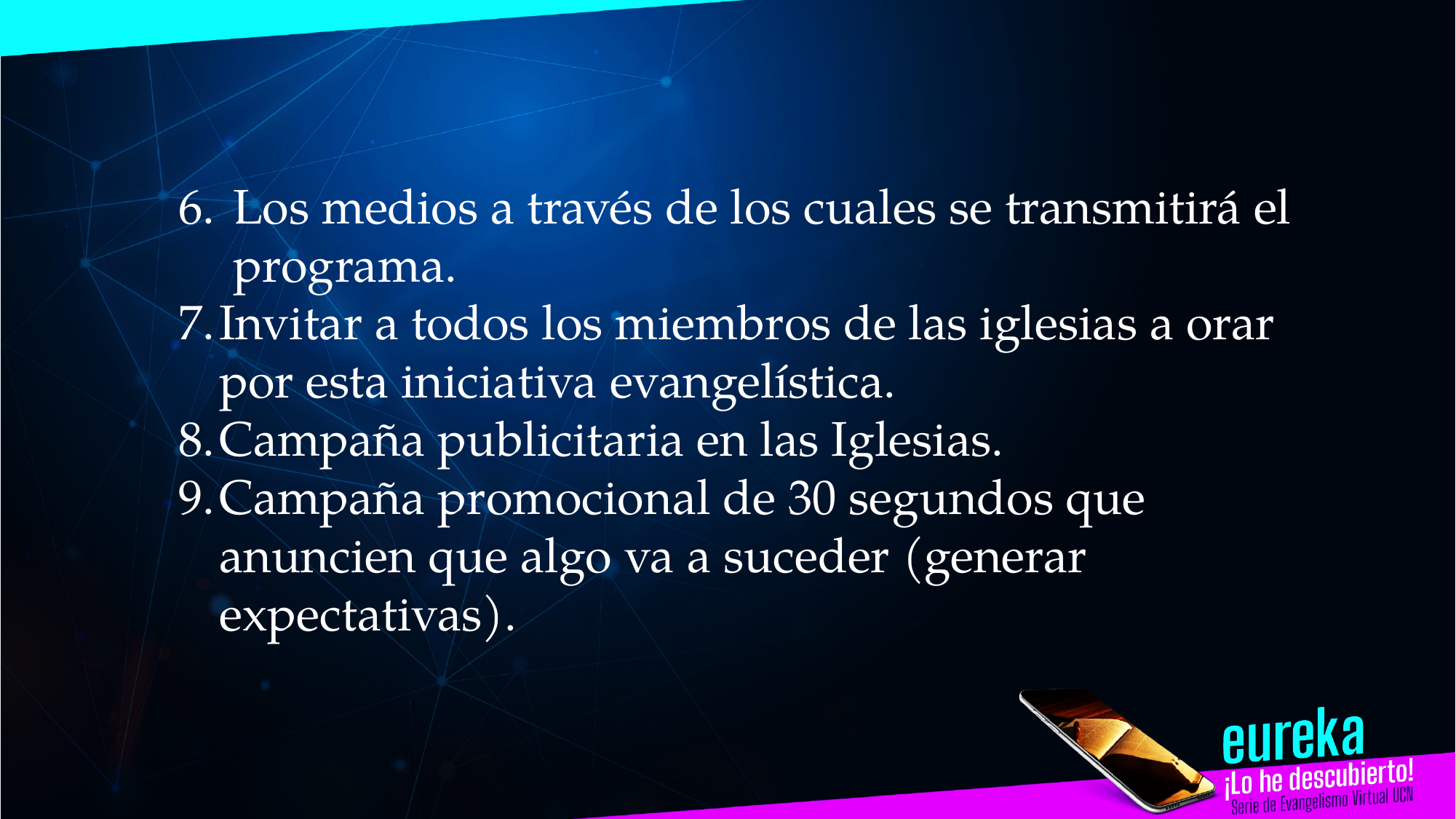

Los medios a través de los cuales se transmitirá el programa.
Invitar a todos los miembros de las iglesias a orar por esta iniciativa evangelística.
Campaña publicitaria en las Iglesias.
Campaña promocional de 30 segundos que anuncien que algo va a suceder (generar expectativas).